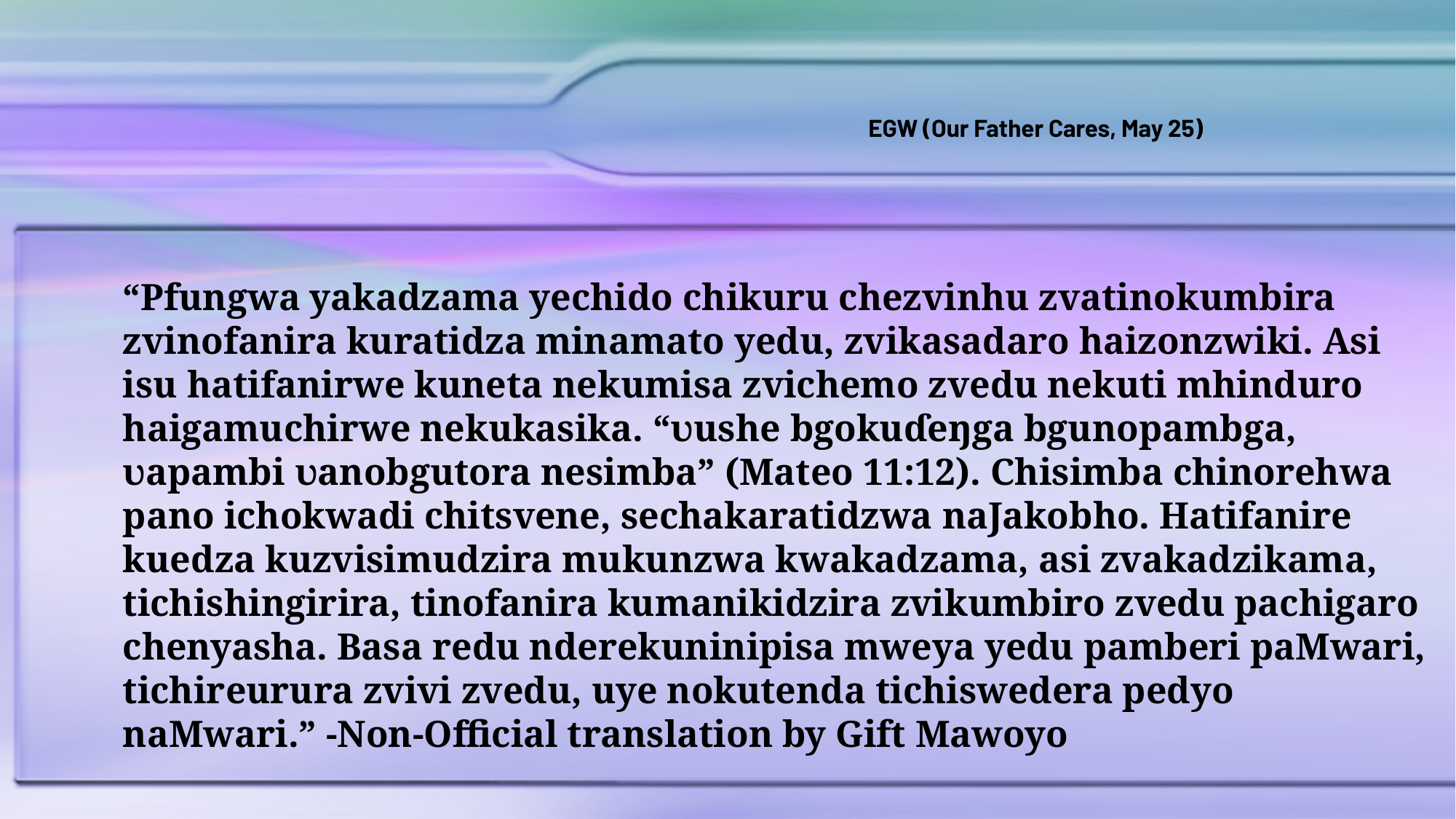

EGW (Our Father Cares, May 25)
“Pfungwa yakadzama yechido chikuru chezvinhu zvatinokumbira zvinofanira kuratidza minamato yedu, zvikasadaro haizonzwiki. Asi isu hatifanirwe kuneta nekumisa zvichemo zvedu nekuti mhinduro haigamuchirwe nekukasika. “ʋushe bgokuɗeŋga bgunopambga, ʋapambi ʋanobgutora nesimba” (Mateo 11:12). Chisimba chinorehwa pano ichokwadi chitsvene, sechakaratidzwa naJakobho. Hatifanire kuedza kuzvisimudzira mukunzwa kwakadzama, asi zvakadzikama, tichishingirira, tinofanira kumanikidzira zvikumbiro zvedu pachigaro chenyasha. Basa redu nderekuninipisa mweya yedu pamberi paMwari, tichireurura zvivi zvedu, uye nokutenda tichiswedera pedyo naMwari.” -Non-Official translation by Gift Mawoyo